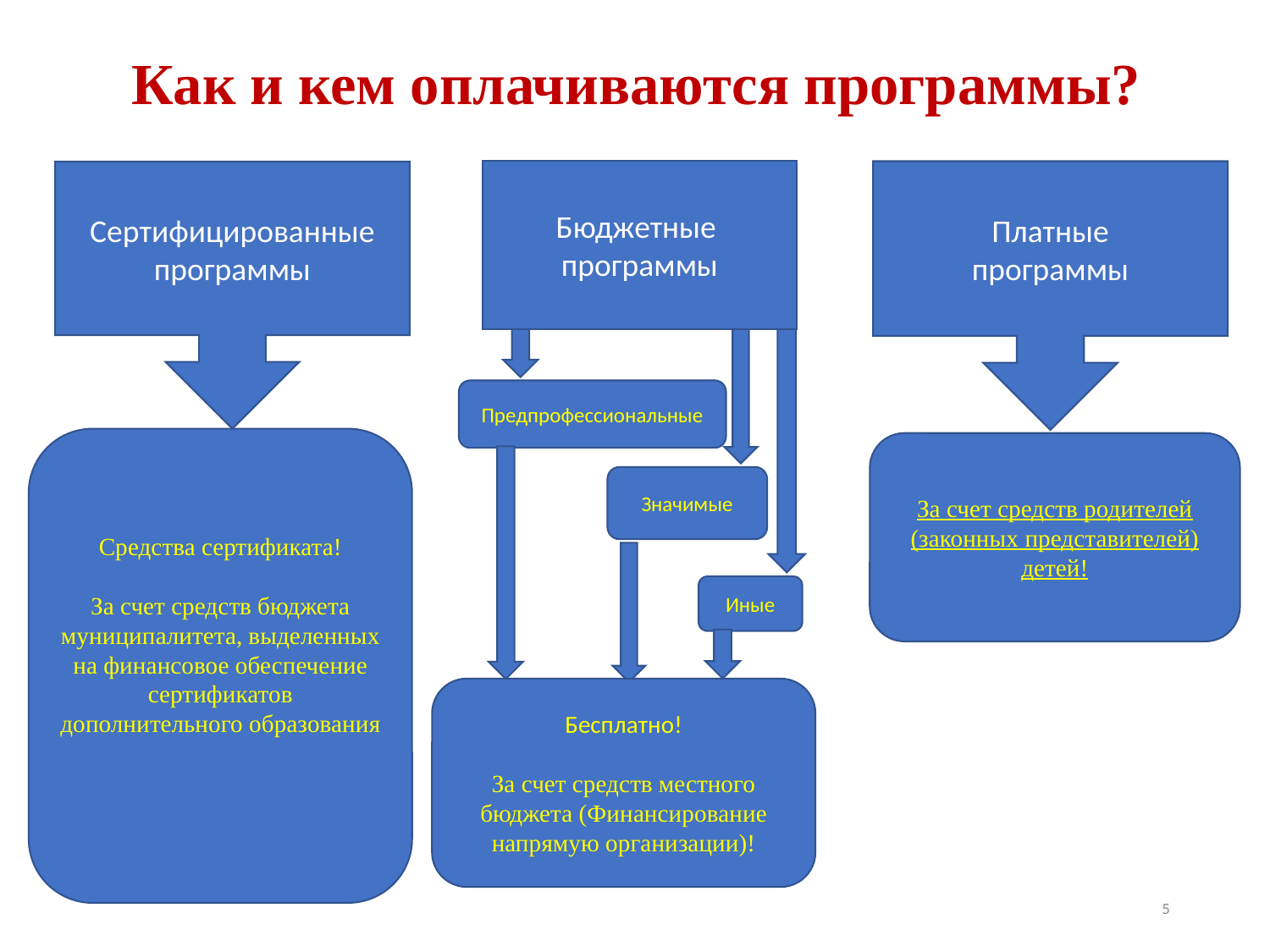

# Как и кем оплачиваются программы?
Бюджетные  программы
Платные
программы
Сертифицированные программы

Предпрофессиональные
Средства сертификата!

За счет средств бюджета муниципалитета, выделенных на финансовое обеспечение сертификатов дополнительного образования

За счет средств родителей (законных представителей) детей!

Значимые

Иные

Бесплатно!

За счет средств местного бюджета (Финансирование напрямую организации)!
5